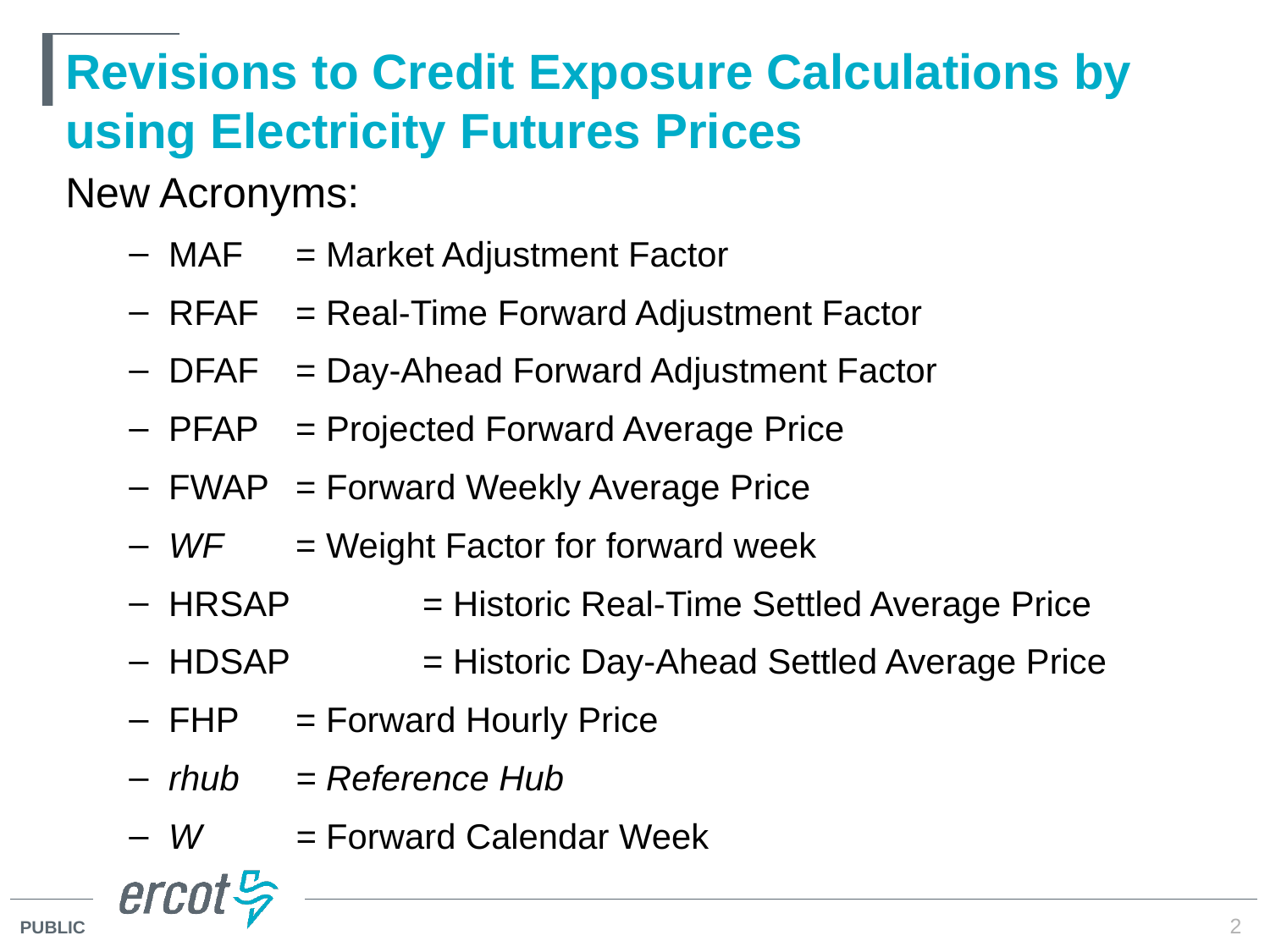

# Revisions to Credit Exposure Calculations by using Electricity Futures Prices
New Acronyms:
MAF 	= Market Adjustment Factor
RFAF 	= Real-Time Forward Adjustment Factor
DFAF 	= Day-Ahead Forward Adjustment Factor
PFAP 	= Projected Forward Average Price
FWAP 	= Forward Weekly Average Price
WF 	= Weight Factor for forward week
HRSAP 	= Historic Real-Time Settled Average Price
HDSAP 	= Historic Day-Ahead Settled Average Price
FHP 	= Forward Hourly Price
rhub 	= Reference Hub
W 	= Forward Calendar Week

2